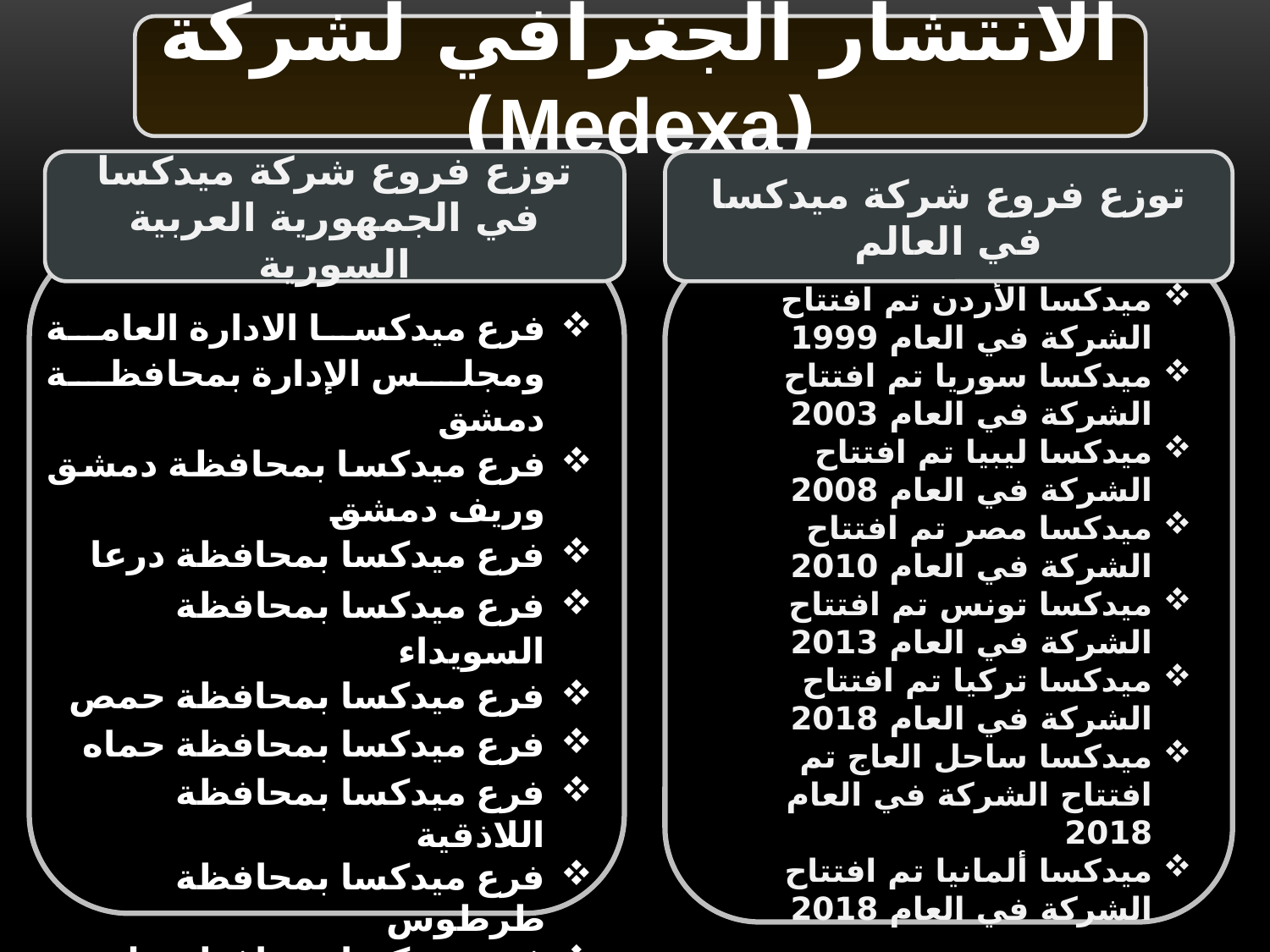

الانتشار الجغرافي لشركة (Medexa)
توزع فروع شركة ميدكسا في العالم
توزع فروع شركة ميدكسا في الجمهورية العربية السورية

ميدكسا الأردن تم افتتاح الشركة في العام 1999
ميدكسا سوريا تم افتتاح الشركة في العام 2003
ميدكسا ليبيا تم افتتاح الشركة في العام 2008
ميدكسا مصر تم افتتاح الشركة في العام 2010
ميدكسا تونس تم افتتاح الشركة في العام 2013
ميدكسا تركيا تم افتتاح الشركة في العام 2018
ميدكسا ساحل العاج تم افتتاح الشركة في العام 2018
ميدكسا ألمانيا تم افتتاح الشركة في العام 2018
| فرع ميدكسا الادارة العامة ومجلس الإدارة بمحافظة دمشق فرع ميدكسا بمحافظة دمشق وريف دمشق |
| --- |
| فرع ميدكسا بمحافظة درعا |
| فرع ميدكسا بمحافظة السويداء |
| فرع ميدكسا بمحافظة حمص |
| فرع ميدكسا بمحافظة حماه |
| فرع ميدكسا بمحافظة اللاذقية |
| فرع ميدكسا بمحافظة طرطوس |
| فرع ميدكسا بمحافظة حلب فرع ميدكسا بمحافظة دير الزور فرع ميدكسا بمحافظة الحسكة والقامشلي |